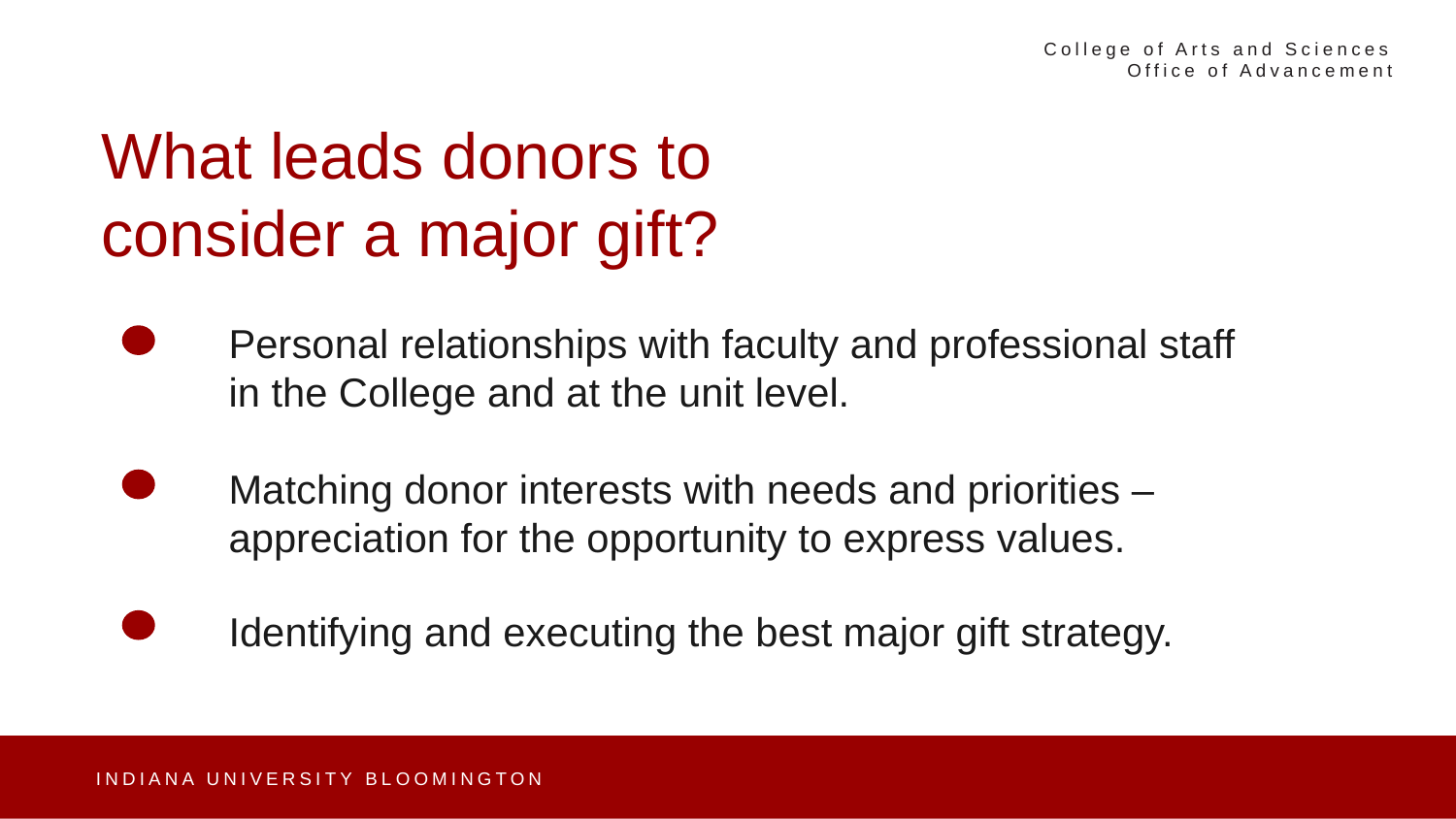

College of Arts and Sciences Office of Advancement
What leads donors to consider a major gift?
Personal relationships with faculty and professional staff in the College and at the unit level.

Matching donor interests with needs and priorities – appreciation for the opportunity to express values.

Identifying and executing the best major gift strategy.